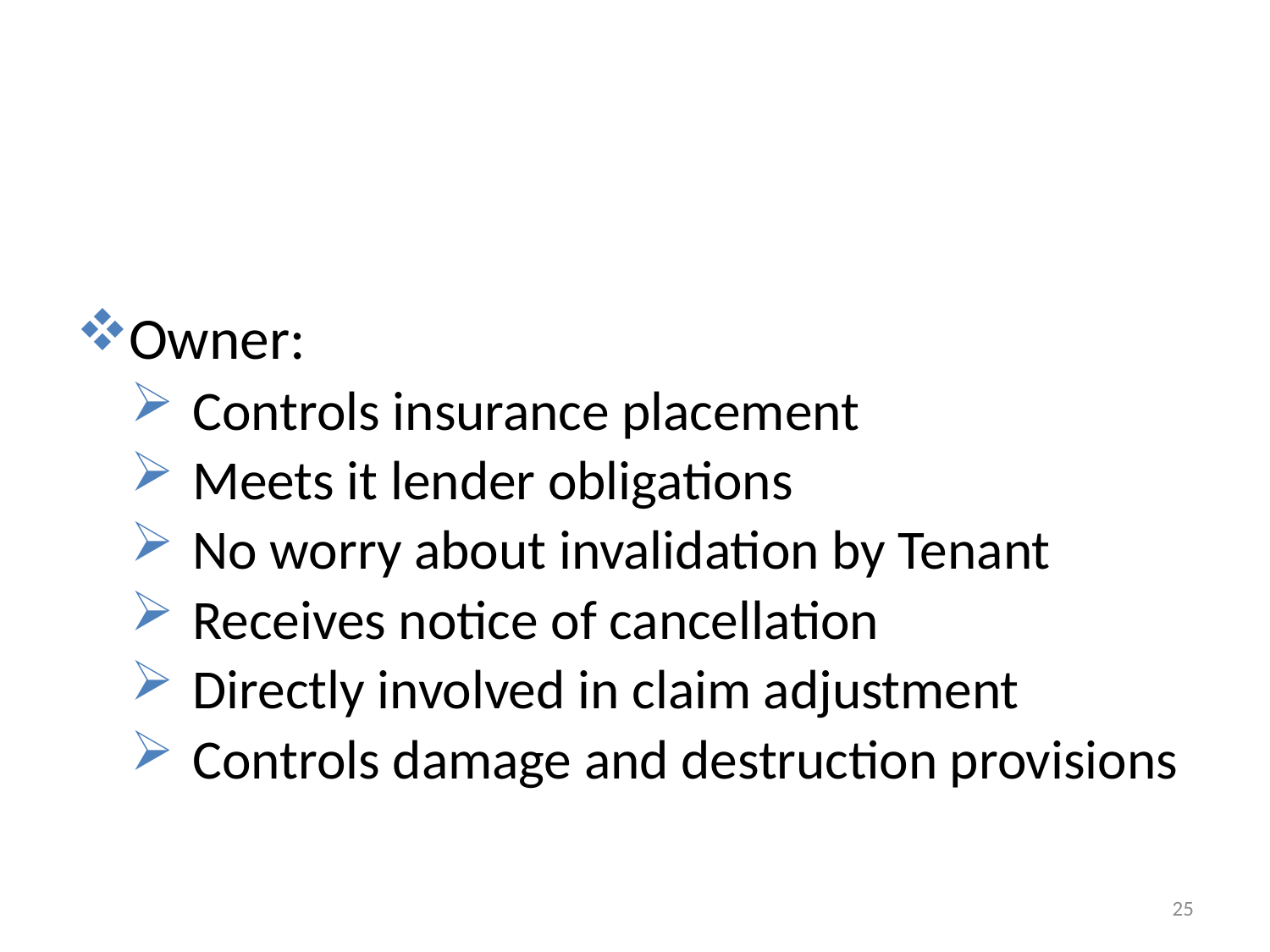

#

Owner:
Controls insurance placement
Meets it lender obligations
No worry about invalidation by Tenant
Receives notice of cancellation
Directly involved in claim adjustment
Controls damage and destruction provisions

25